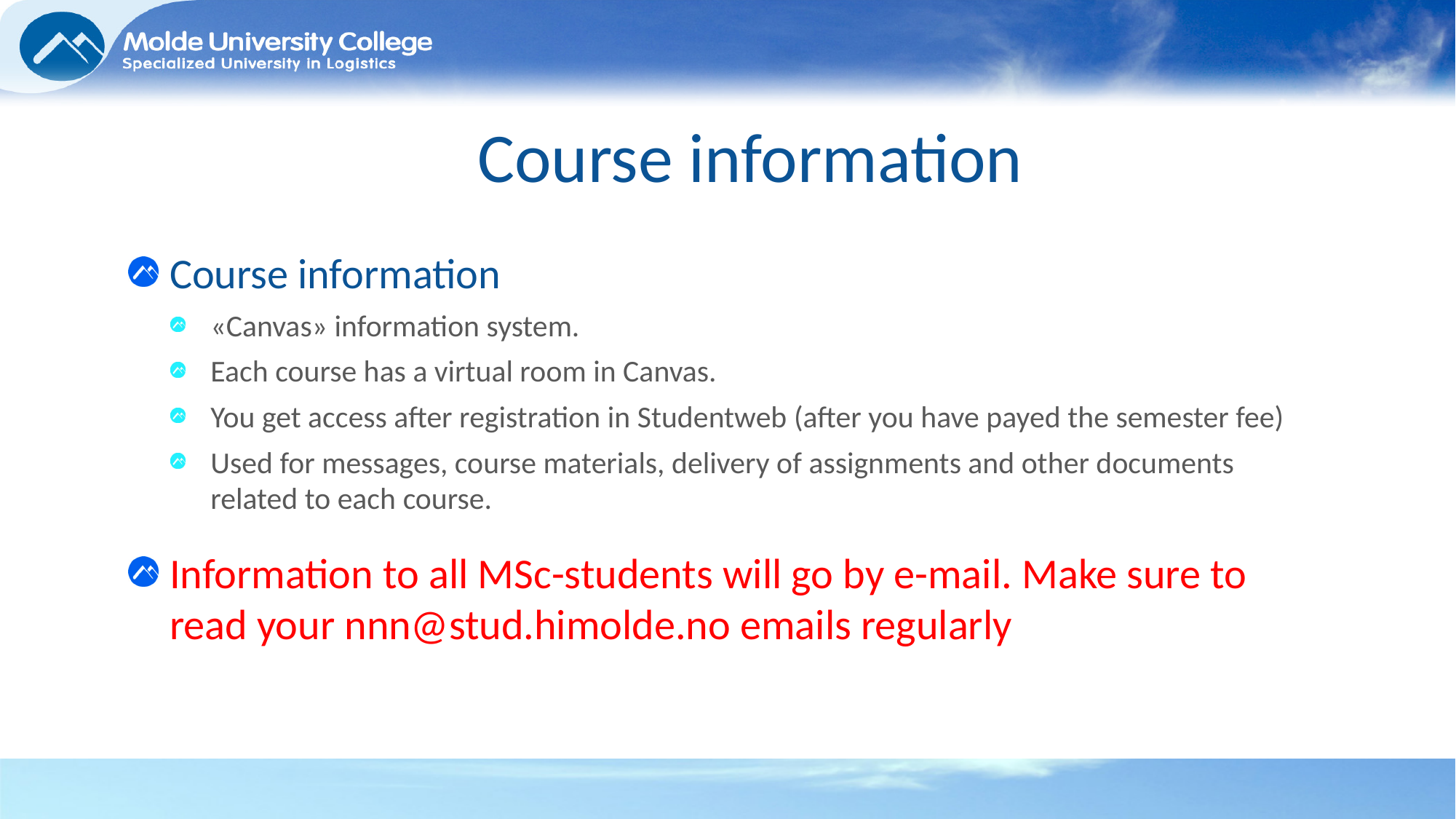

# Course information
Course information
«Canvas» information system.
Each course has a virtual room in Canvas.
You get access after registration in Studentweb (after you have payed the semester fee)
Used for messages, course materials, delivery of assignments and other documents related to each course.
Information to all MSc-students will go by e-mail. Make sure to read your nnn@stud.himolde.no emails regularly